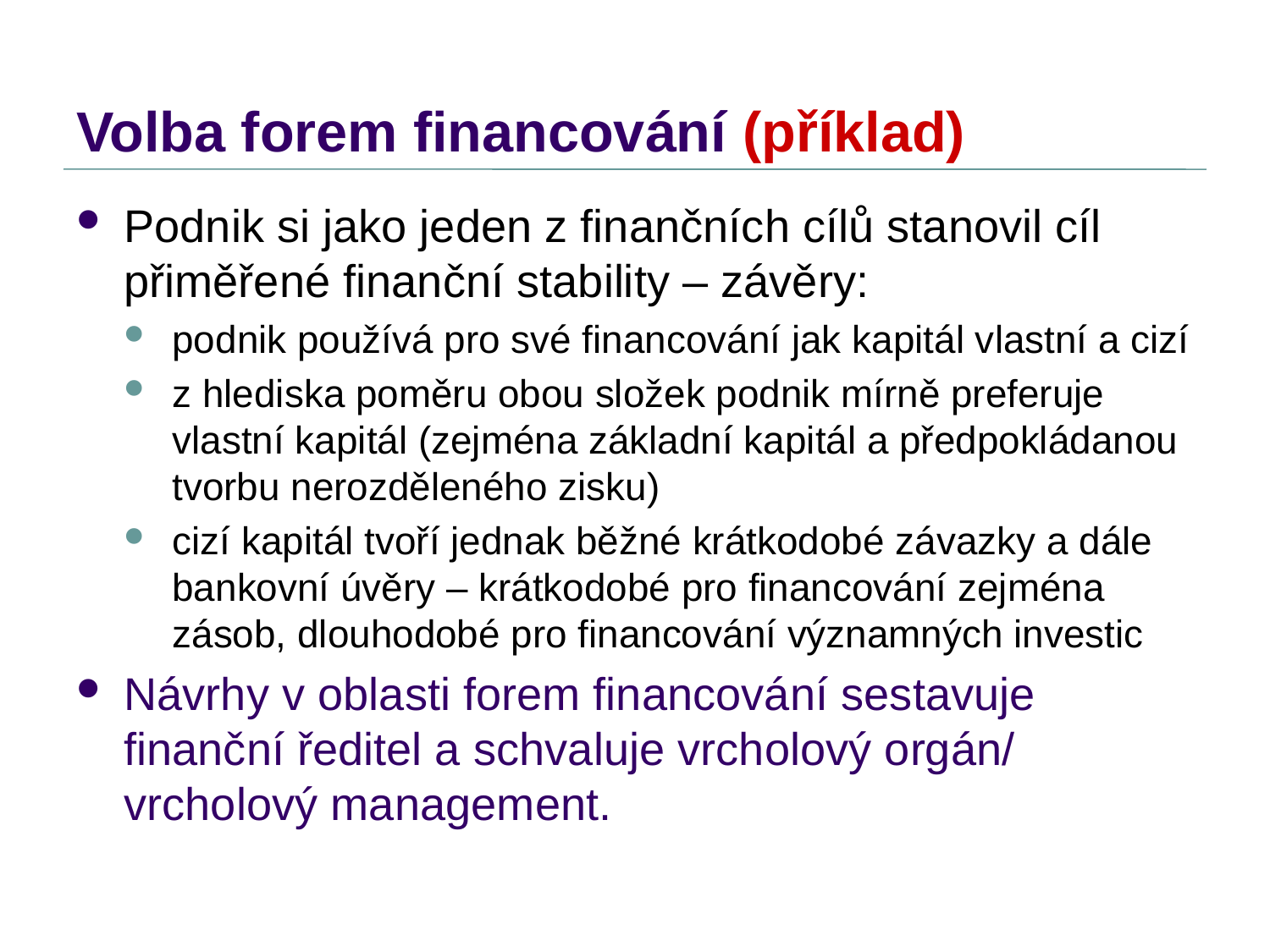

# Volba forem financování (příklad)
Podnik si jako jeden z finančních cílů stanovil cíl přiměřené finanční stability – závěry:
podnik používá pro své financování jak kapitál vlastní a cizí
z hlediska poměru obou složek podnik mírně preferuje vlastní kapitál (zejména základní kapitál a předpokládanou tvorbu nerozděleného zisku)
cizí kapitál tvoří jednak běžné krátkodobé závazky a dále bankovní úvěry – krátkodobé pro financování zejména zásob, dlouhodobé pro financování významných investic
Návrhy v oblasti forem financování sestavuje finanční ředitel a schvaluje vrcholový orgán/ vrcholový management.